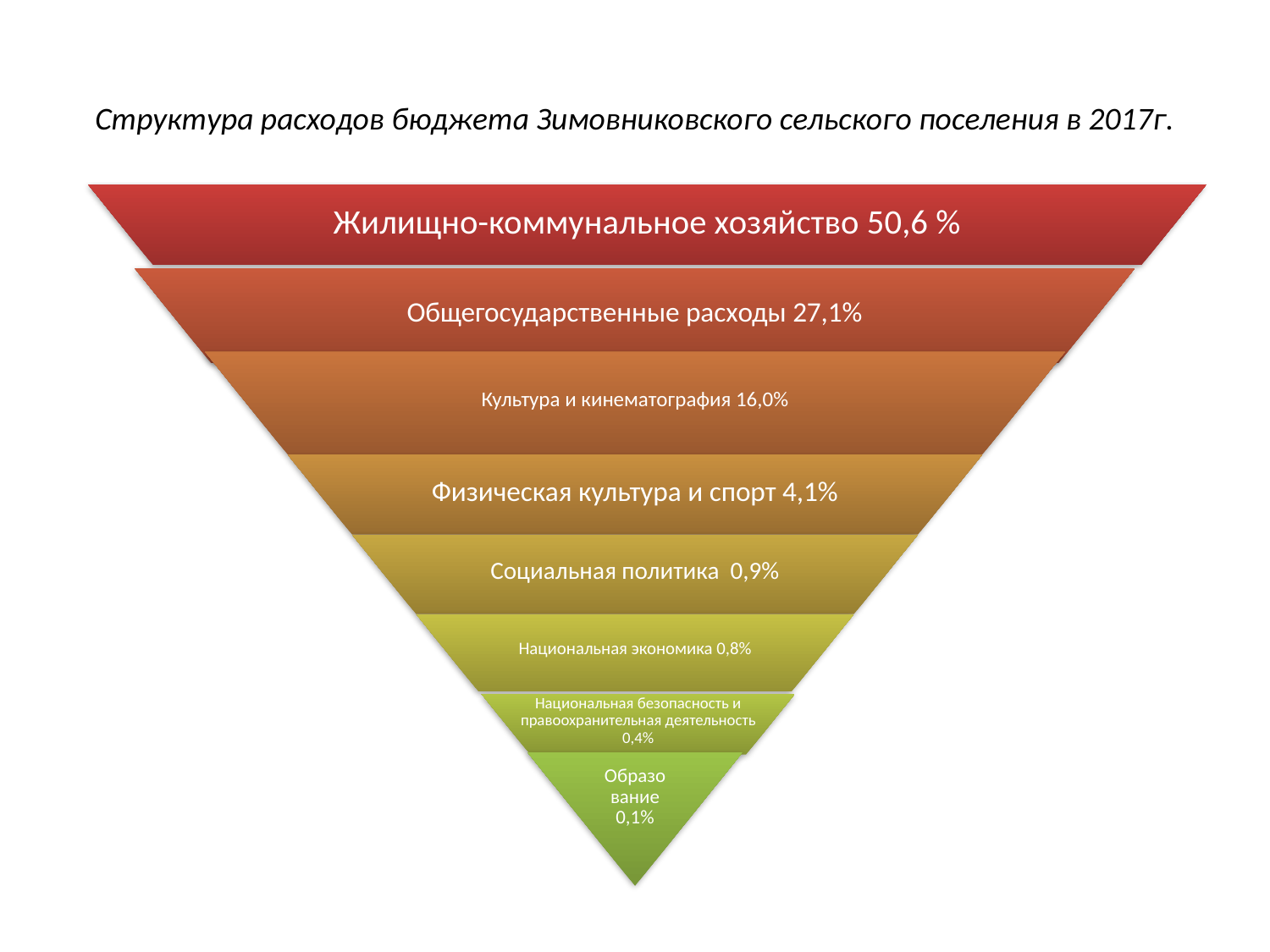

# Структура расходов бюджета Зимовниковского сельского поселения в 2017г.
Жилищно-коммунальное хозяйство 50,6 %
Общегосударственные расходы 27,1%
Культура и кинематография 16,0%
Физическая культура и спорт 4,1%
Социальная политика  0,9%
Национальная экономика 0,8%
Национальная безопасность и правоохранительная деятельность 0,4%
Образование 0,1%